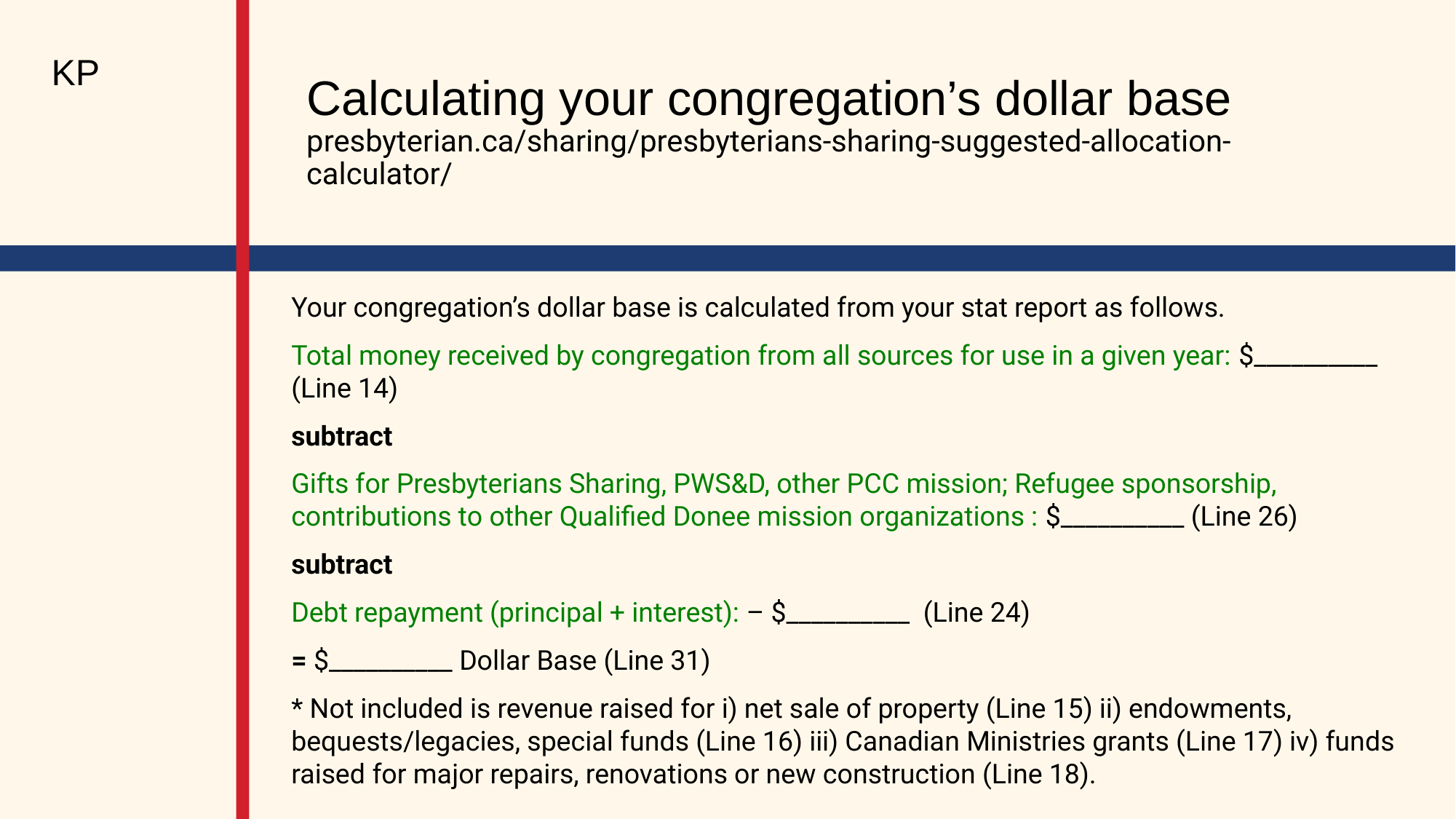

KP
# Calculating your congregation’s dollar base presbyterian.ca/sharing/presbyterians-sharing-suggested-allocation-calculator/
Your congregation’s dollar base is calculated from your stat report as follows.
Total money received by congregation from all sources for use in a given year: $__________  (Line 14)
subtract
Gifts for Presbyterians Sharing, PWS&D, other PCC mission; Refugee sponsorship, contributions to other Qualified Donee mission organizations : $__________ (Line 26)
subtract
Debt repayment (principal + interest): – $__________  (Line 24)
= $__________ Dollar Base (Line 31)
* Not included is revenue raised for i) net sale of property (Line 15) ii) endowments, bequests/legacies, special funds (Line 16) iii) Canadian Ministries grants (Line 17) iv) funds raised for major repairs, renovations or new construction (Line 18).